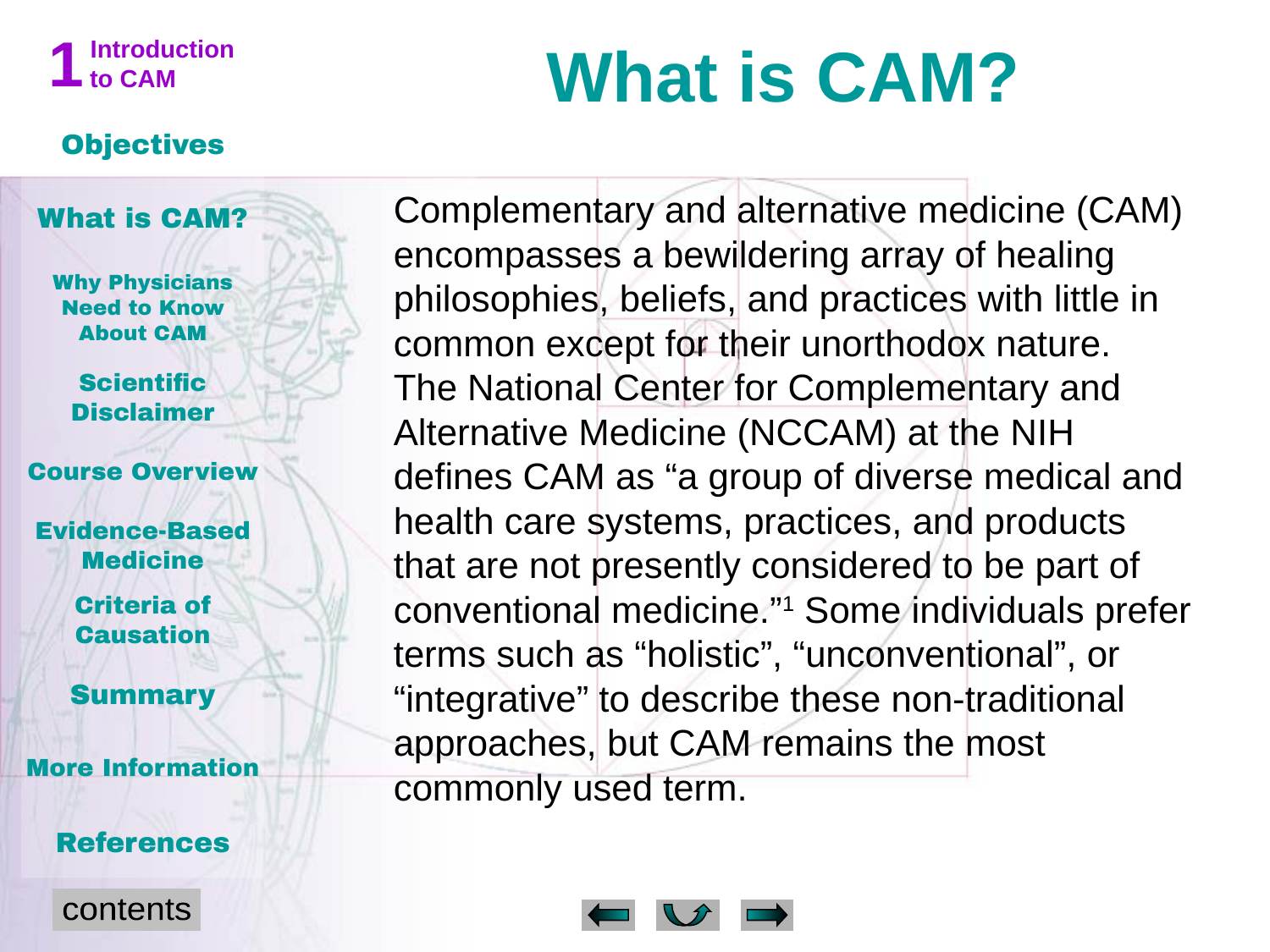

What is CAM?
Complementary and alternative medicine (CAM) encompasses a bewildering array of healing philosophies, beliefs, and practices with little in common except for their unorthodox nature.  The National Center for Complementary and Alternative Medicine (NCCAM) at the NIH defines CAM as “a group of diverse medical and health care systems, practices, and products that are not presently considered to be part of conventional medicine.”1 Some individuals prefer terms such as “holistic”, “unconventional”, or “integrative” to describe these non-traditional approaches, but CAM remains the most commonly used term.